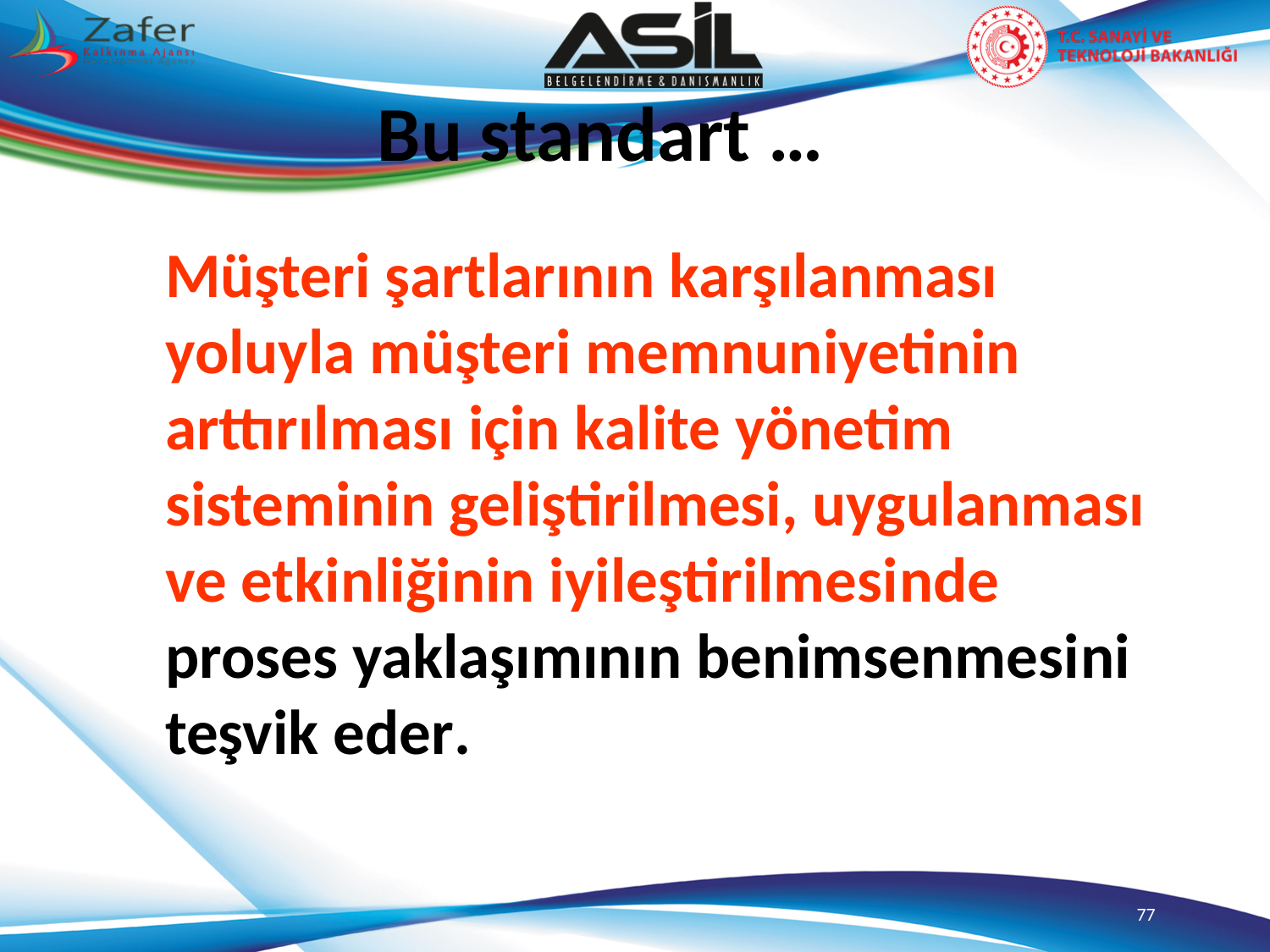

Bu standart …
Müşteri şartlarının karşılanması yoluyla müşteri memnuniyetinin arttırılması için kalite yönetim sisteminin geliştirilmesi, uygulanması ve etkinliğinin iyileştirilmesinde proses yaklaşımının benimsenmesini teşvik eder.
77